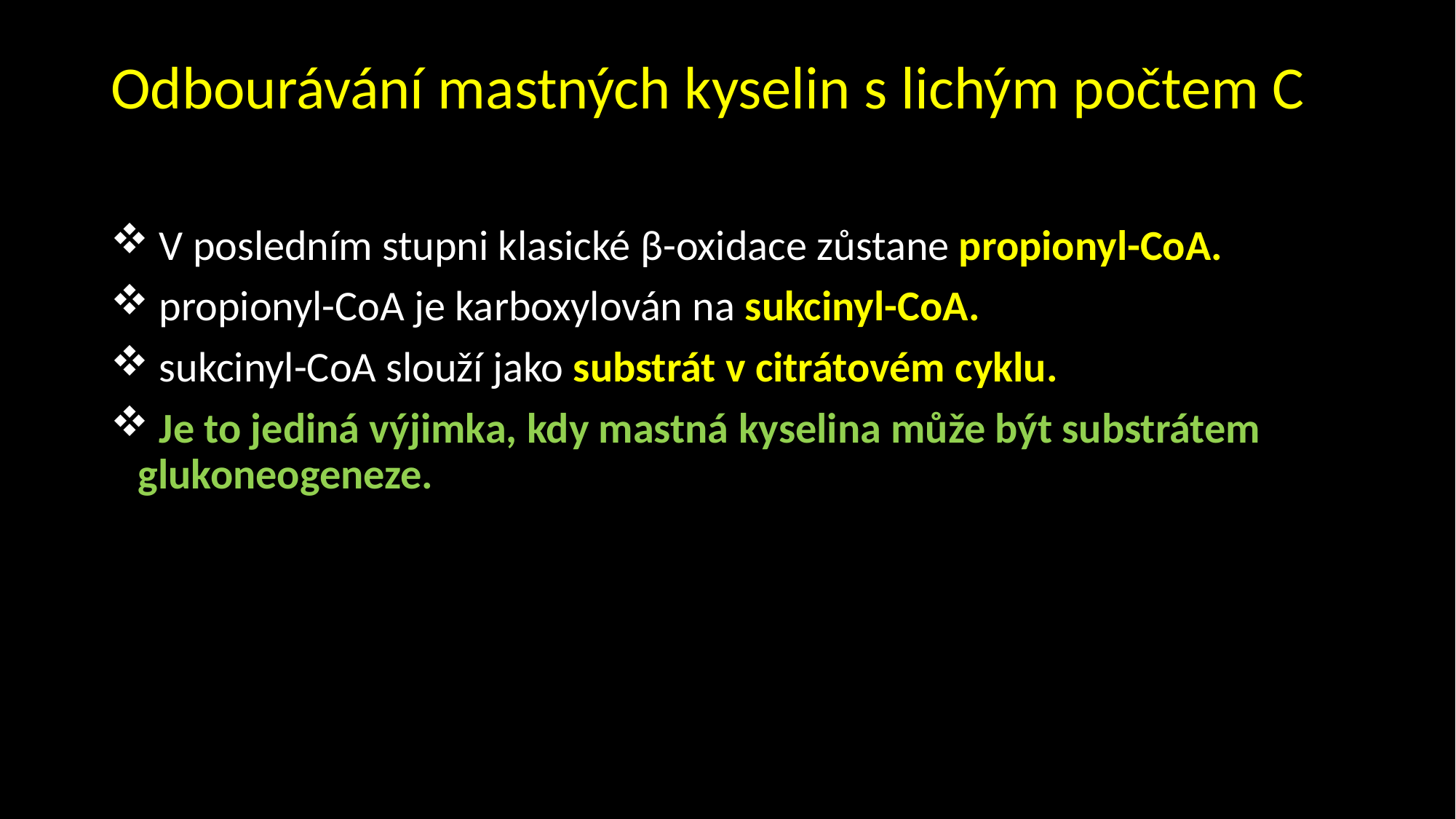

# Odbourávání mastných kyselin s lichým počtem C
 V posledním stupni klasické β-oxidace zůstane propionyl-CoA.
 propionyl-CoA je karboxylován na sukcinyl-CoA.
 sukcinyl-CoA slouží jako substrát v citrátovém cyklu.
 Je to jediná výjimka, kdy mastná kyselina může být substrátem glukoneogeneze.